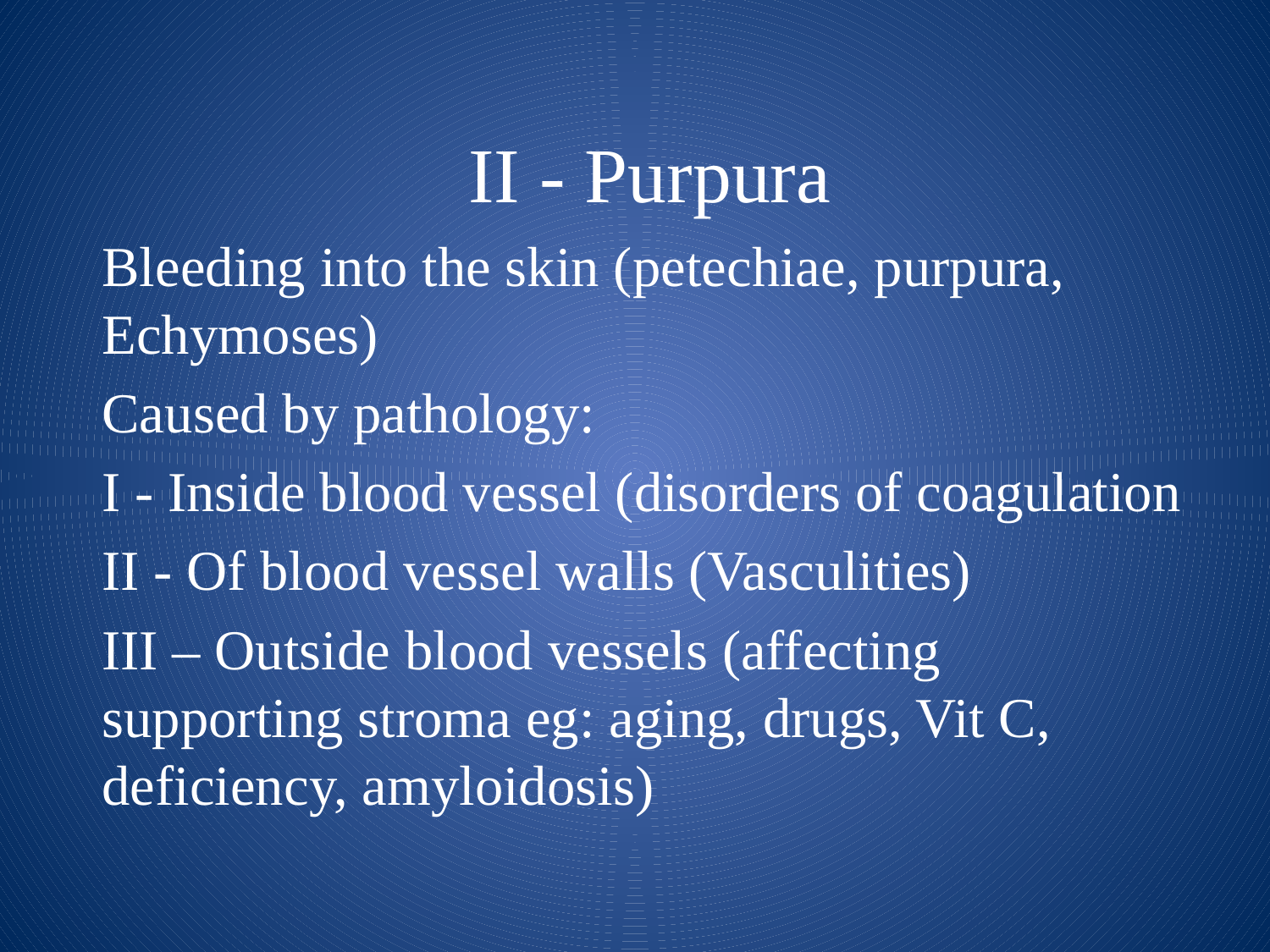

II - Purpura
Bleeding into the skin (petechiae, purpura, Echymoses)
Caused by pathology:
I - Inside blood vessel (disorders of coagulation
II - Of blood vessel walls (Vasculities)
III – Outside blood vessels (affecting supporting stroma eg: aging, drugs, Vit C, deficiency, amyloidosis)